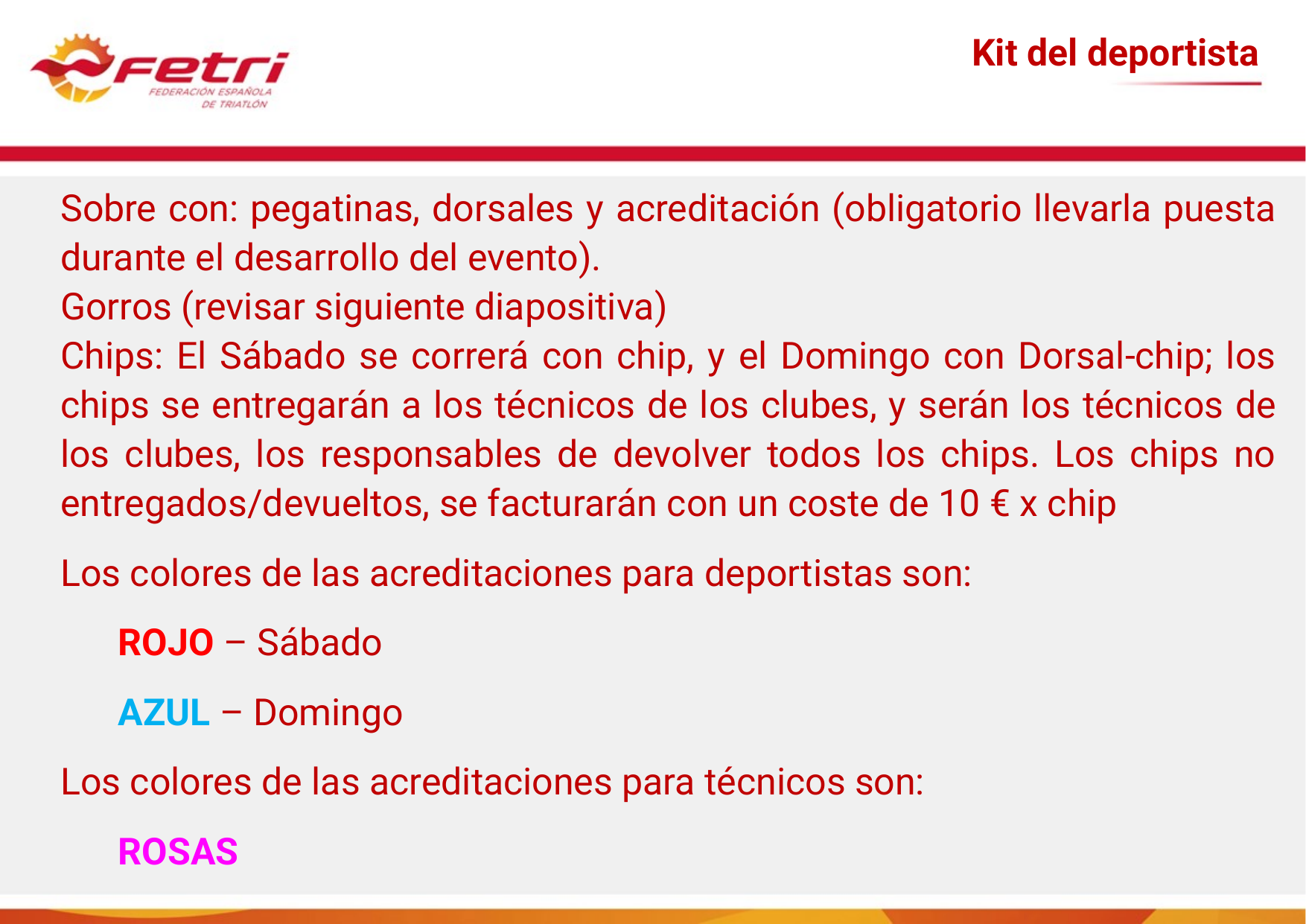

Kit del deportista
Sobre con: pegatinas, dorsales y acreditación (obligatorio llevarla puesta durante el desarrollo del evento).
Gorros (revisar siguiente diapositiva)
Chips: El Sábado se correrá con chip, y el Domingo con Dorsal-chip; los chips se entregarán a los técnicos de los clubes, y serán los técnicos de los clubes, los responsables de devolver todos los chips. Los chips no entregados/devueltos, se facturarán con un coste de 10 € x chip
Los colores de las acreditaciones para deportistas son:
ROJO – Sábado
AZUL – Domingo
Los colores de las acreditaciones para técnicos son:
ROSAS